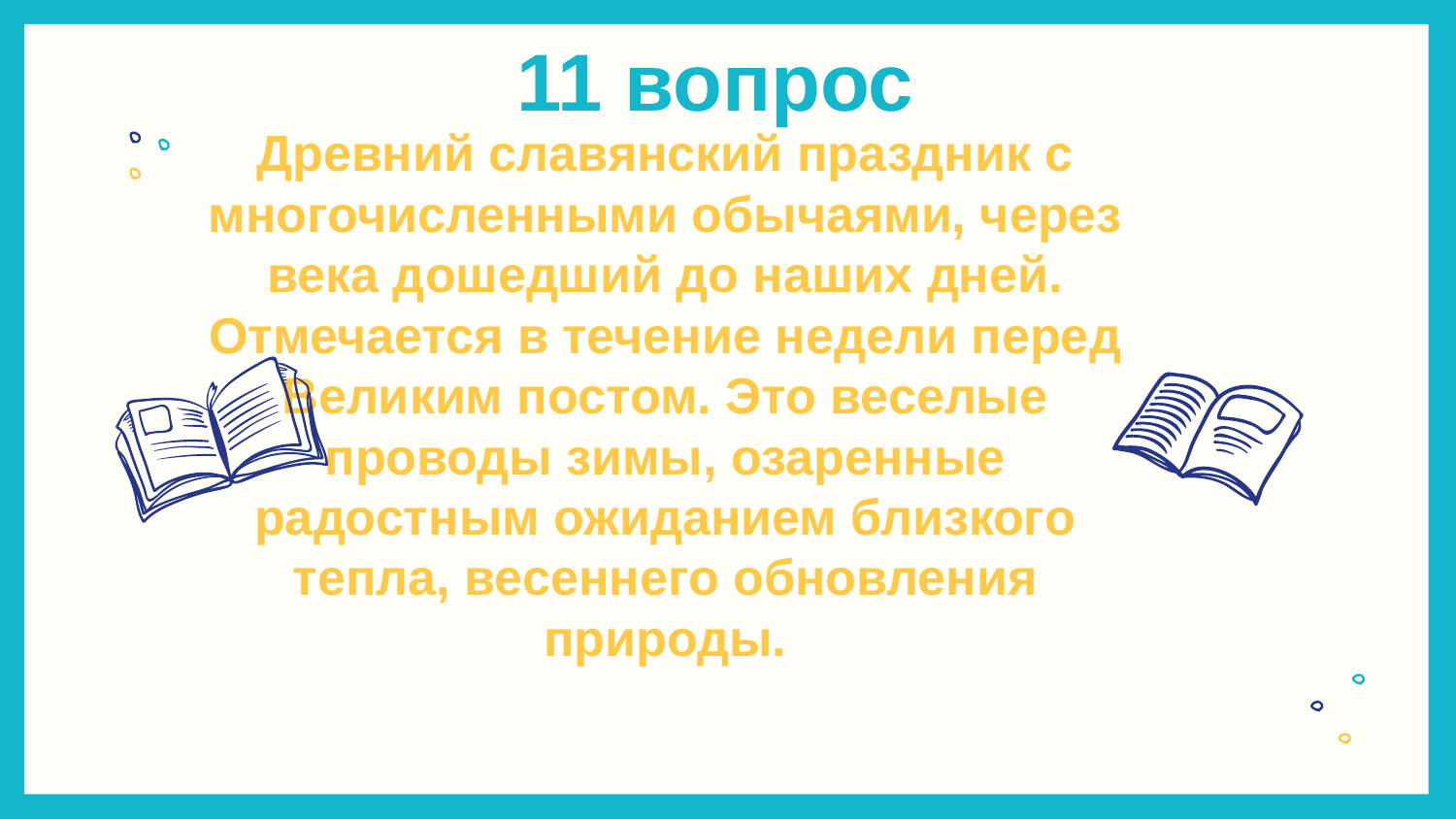

# 11 вопрос

Древний славянский праздник с многочисленными обычаями, через века дошедший до наших дней. Отмечается в течение недели перед Великим постом. Это веселые проводы зимы, озаренные радостным ожиданием близкого тепла, весеннего обновления природы.